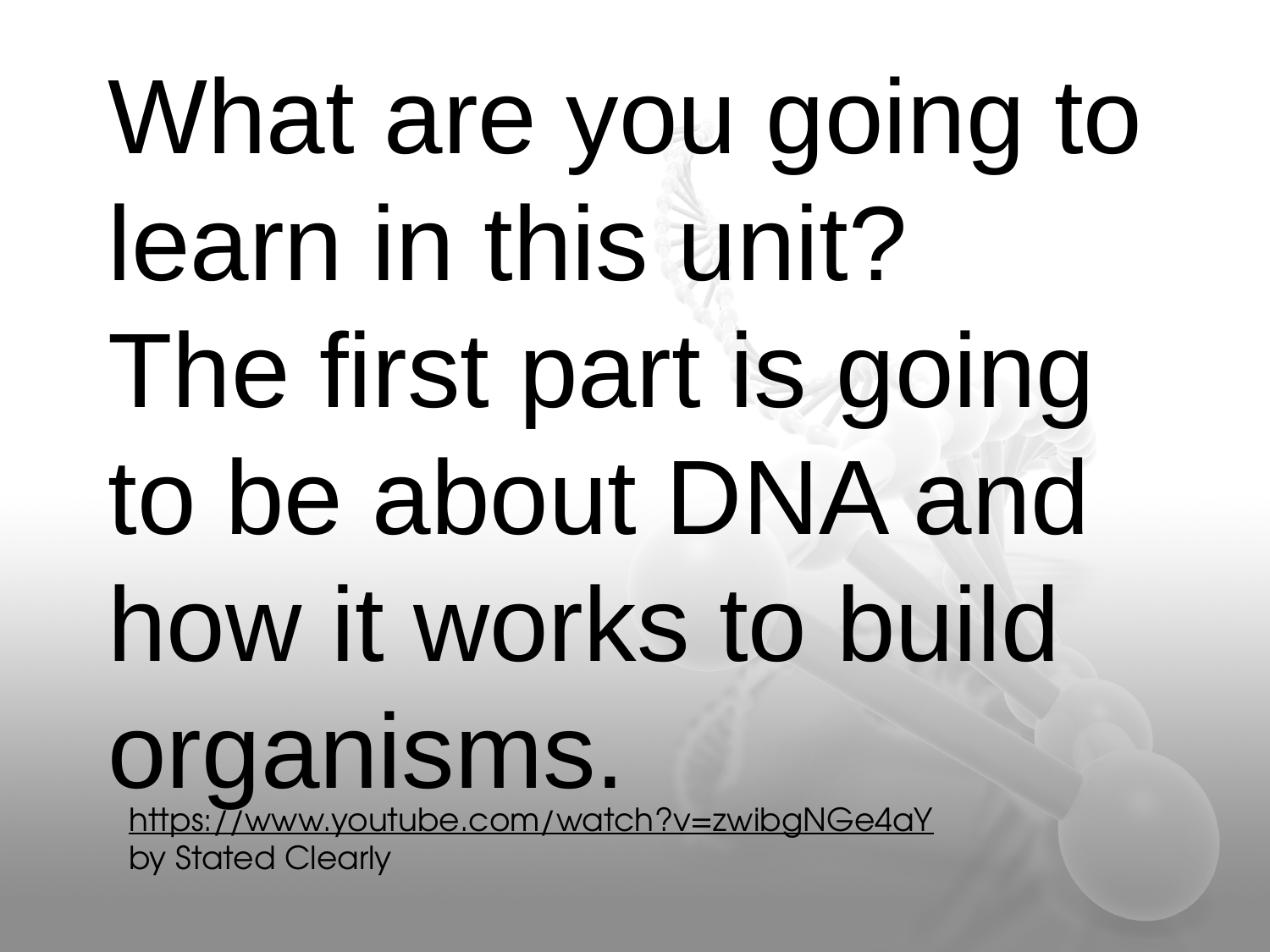

What are you going to learn in this unit?
The first part is going to be about DNA and how it works to build organisms.
https://www.youtube.com/watch?v=zwibgNGe4aY
by Stated Clearly